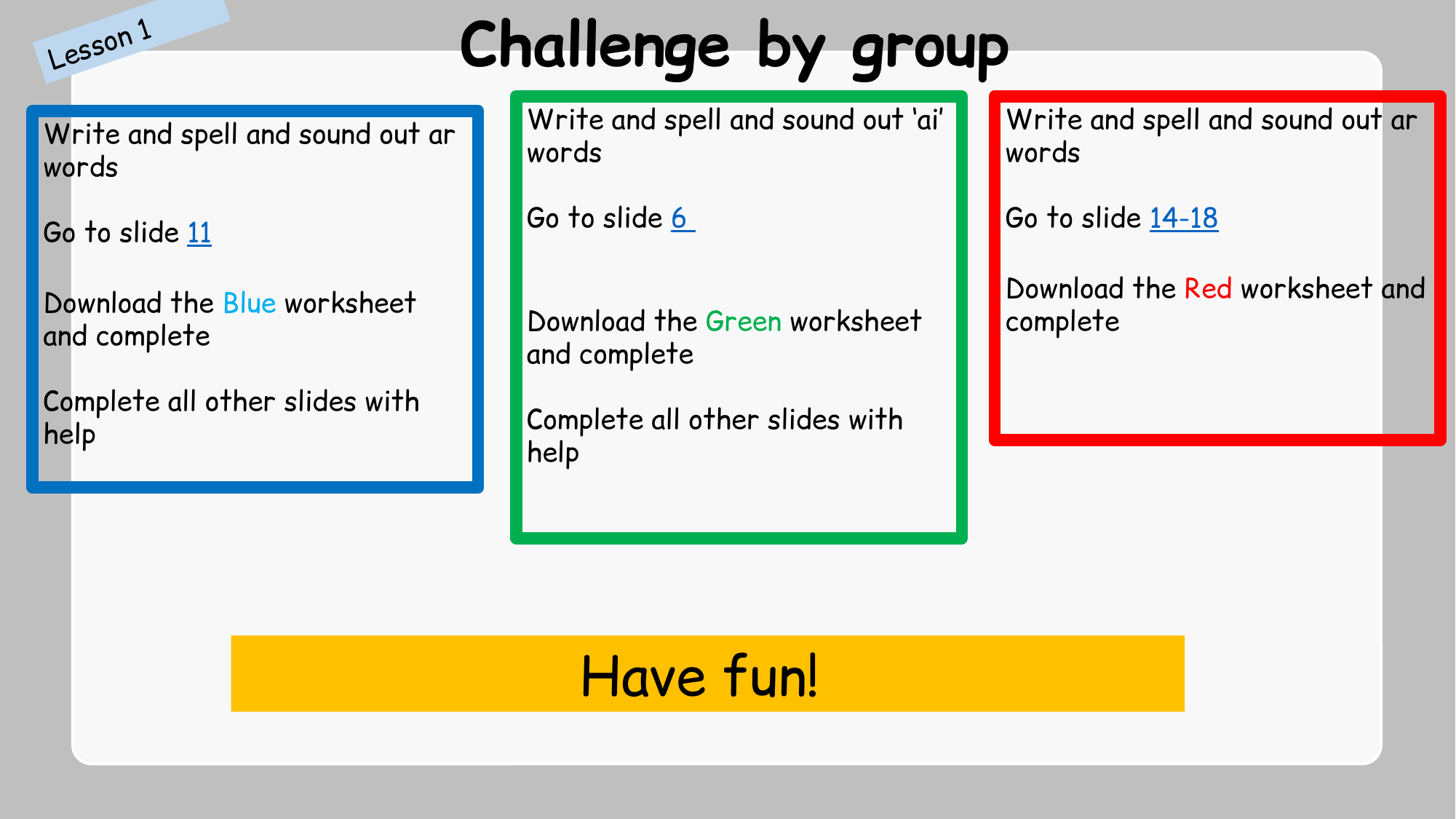

Challenge by group
Lesson 1
Write and spell and sound out ‘ai’ words

Go to slide 6

Download the Green worksheet and complete

Complete all other slides with help

Write and spell and sound out ar words

Go to slide 14-18

Download the Red worksheet and complete

Write and spell and sound out ar words

Go to slide 11

Download the Blue worksheet and complete

Complete all other slides with help

Have fun!